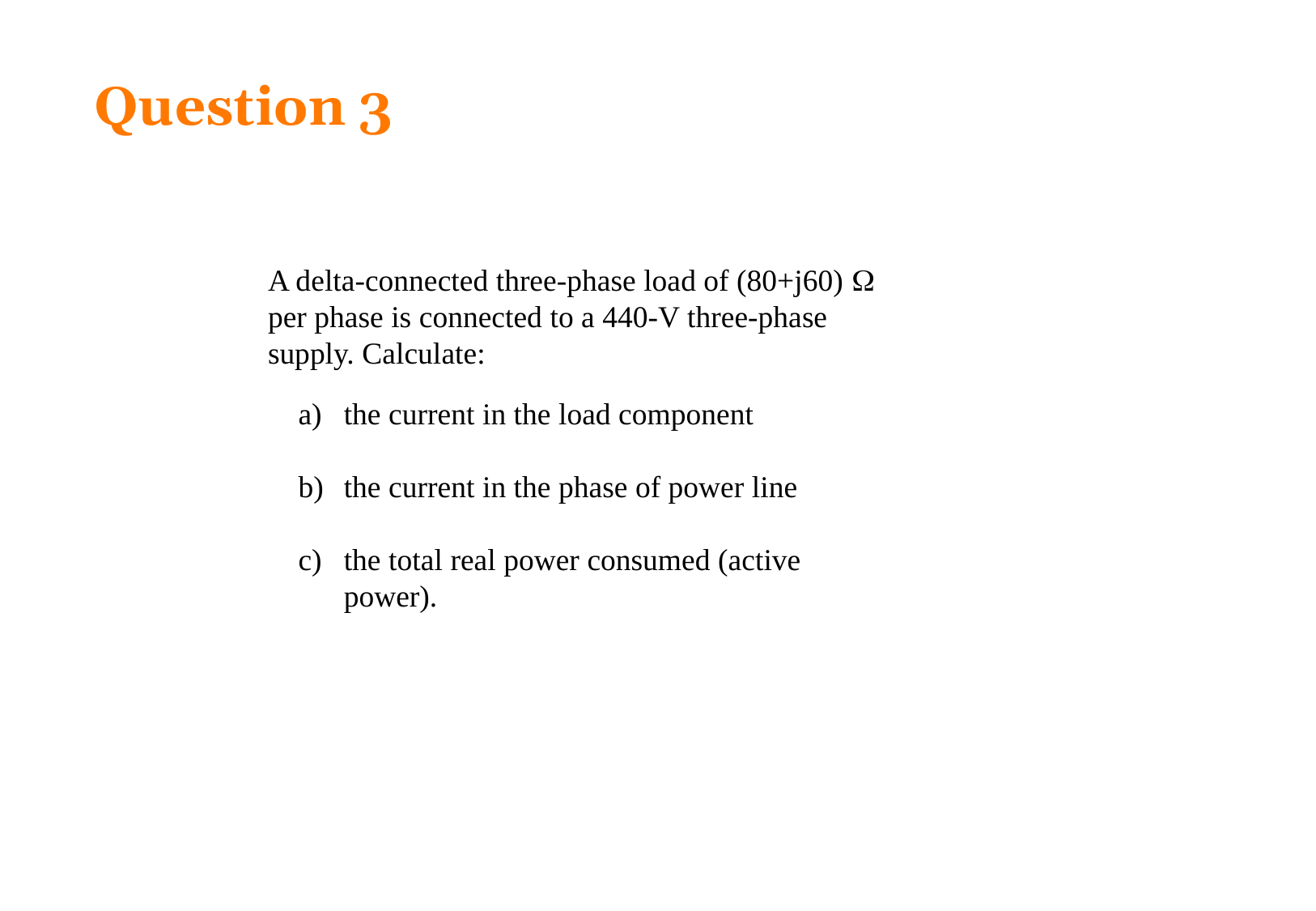

# Question 3
A delta-connected three-phase load of (80+j60) Ω per phase is connected to a 440-V three-phase supply. Calculate:

the current in the load component

the current in the phase of power line

the total real power consumed (active power).